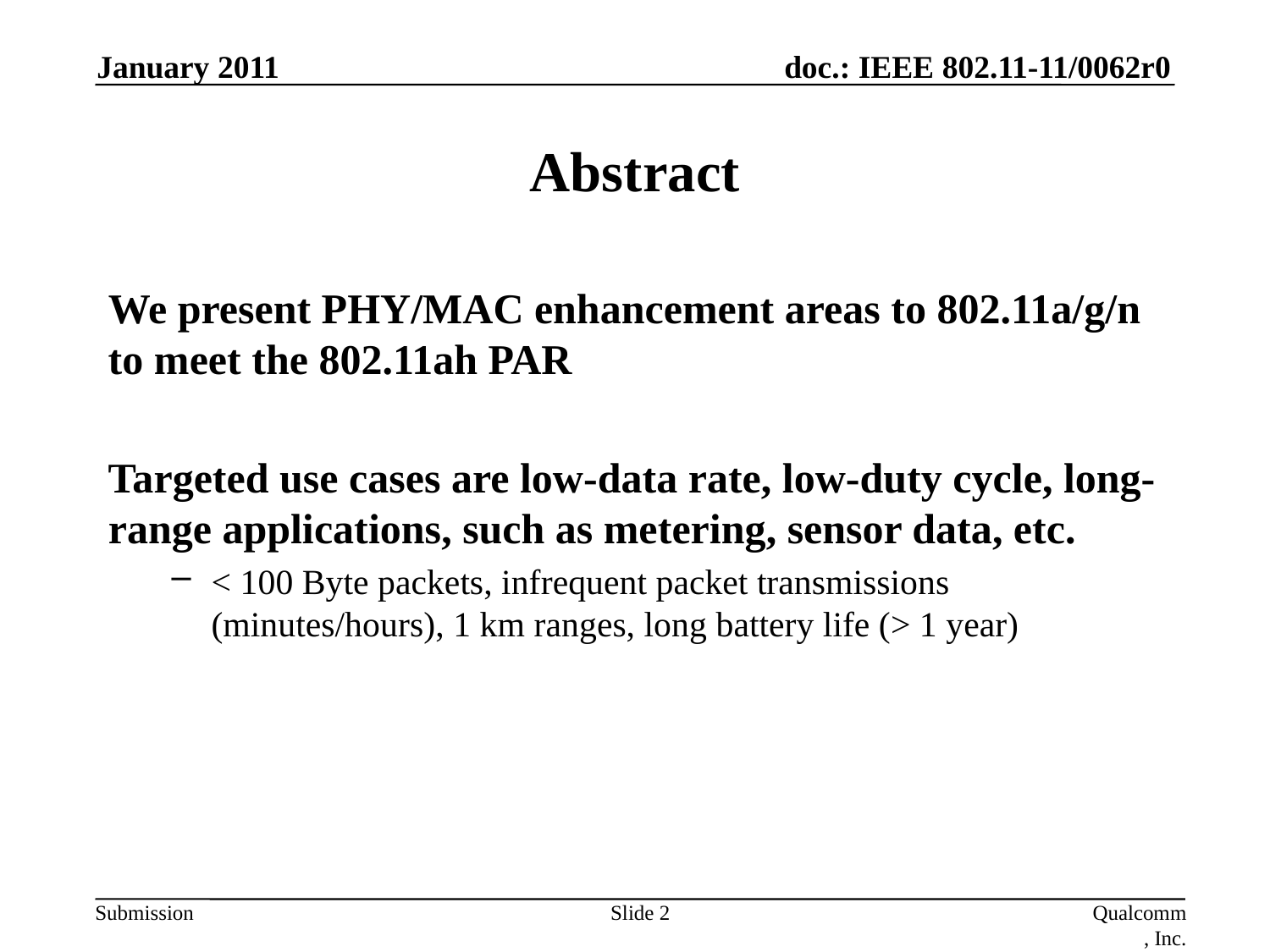

January 2011
# Abstract
We present PHY/MAC enhancement areas to 802.11a/g/n to meet the 802.11ah PAR

Targeted use cases are low-data rate, low-duty cycle, long-range applications, such as metering, sensor data, etc.
< 100 Byte packets, infrequent packet transmissions (minutes/hours), 1 km ranges, long battery life (> 1 year)

Slide 2
Qualcomm, Inc.